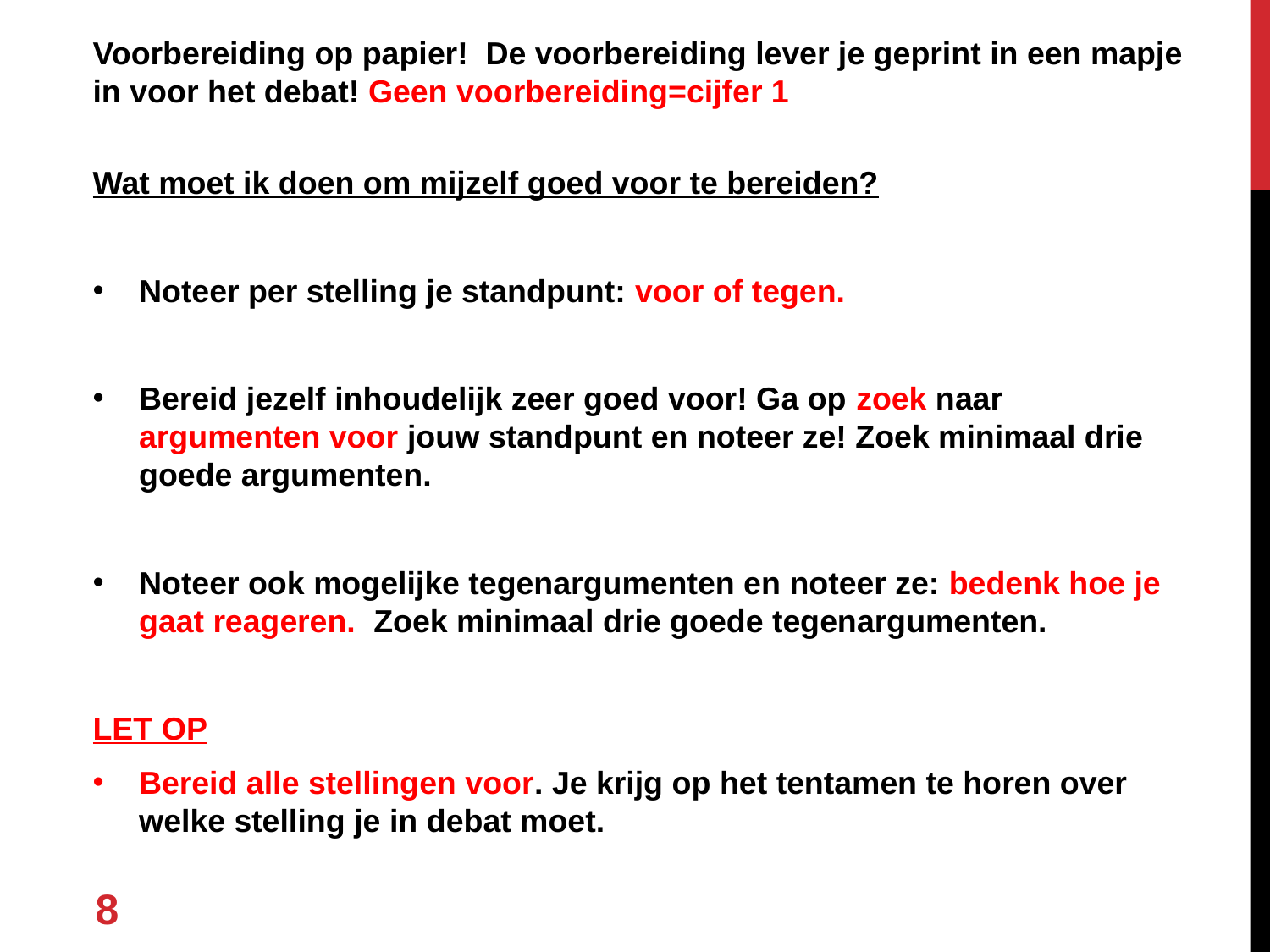

Voorbereiding op papier!  De voorbereiding lever je geprint in een mapje in voor het debat! Geen voorbereiding=cijfer 1
Wat moet ik doen om mijzelf goed voor te bereiden?

Noteer per stelling je standpunt: voor of tegen.

Bereid jezelf inhoudelijk zeer goed voor! Ga op zoek naar argumenten voor jouw standpunt en noteer ze! Zoek minimaal drie goede argumenten.

Noteer ook mogelijke tegenargumenten en noteer ze: bedenk hoe je gaat reageren.  Zoek minimaal drie goede tegenargumenten.

LET OP
Bereid alle stellingen voor. Je krijg op het tentamen te horen over welke stelling je in debat moet.

8